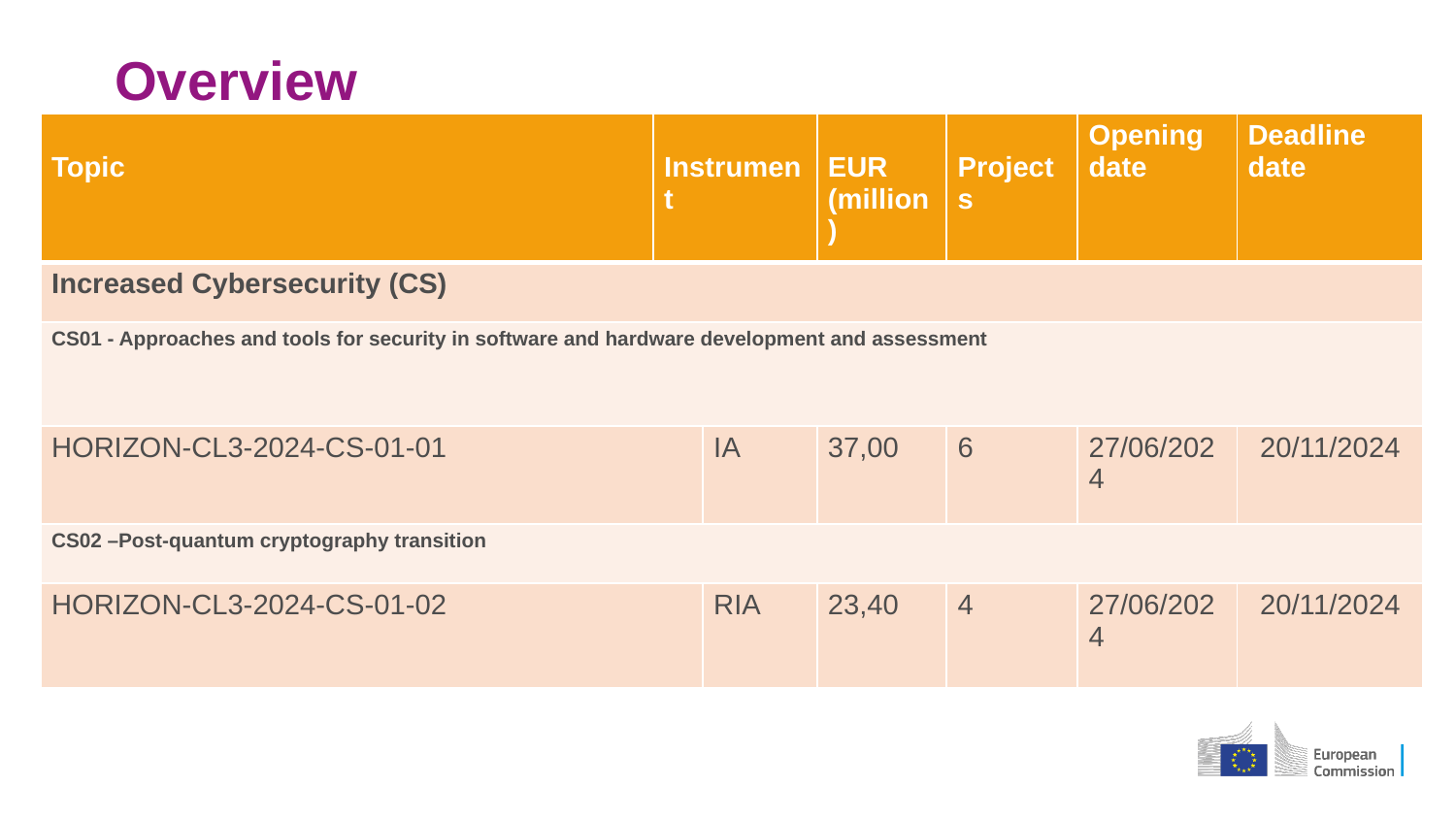

# Overview
| Topic | Instrument | Instrument | EUR (million) | Projects | Opening date | Deadline date |
| --- | --- | --- | --- | --- | --- | --- |
| Increased Cybersecurity (CS) |  |  |  |  |  |  |
| CS01 - Approaches and tools for security in software and hardware development and assessment |  |  |  |  |  |  |
| HORIZON-CL3-2024-CS-01-01 |  | IA | 37,00 | 6 | 27/06/2024 | 20/11/2024 |
| CS02 –Post-quantum cryptography transition |  |  |  |  |  |  |
| HORIZON-CL3-2024-CS-01-02 |  | RIA | 23,40 | 4 | 27/06/2024 | 20/11/2024 |